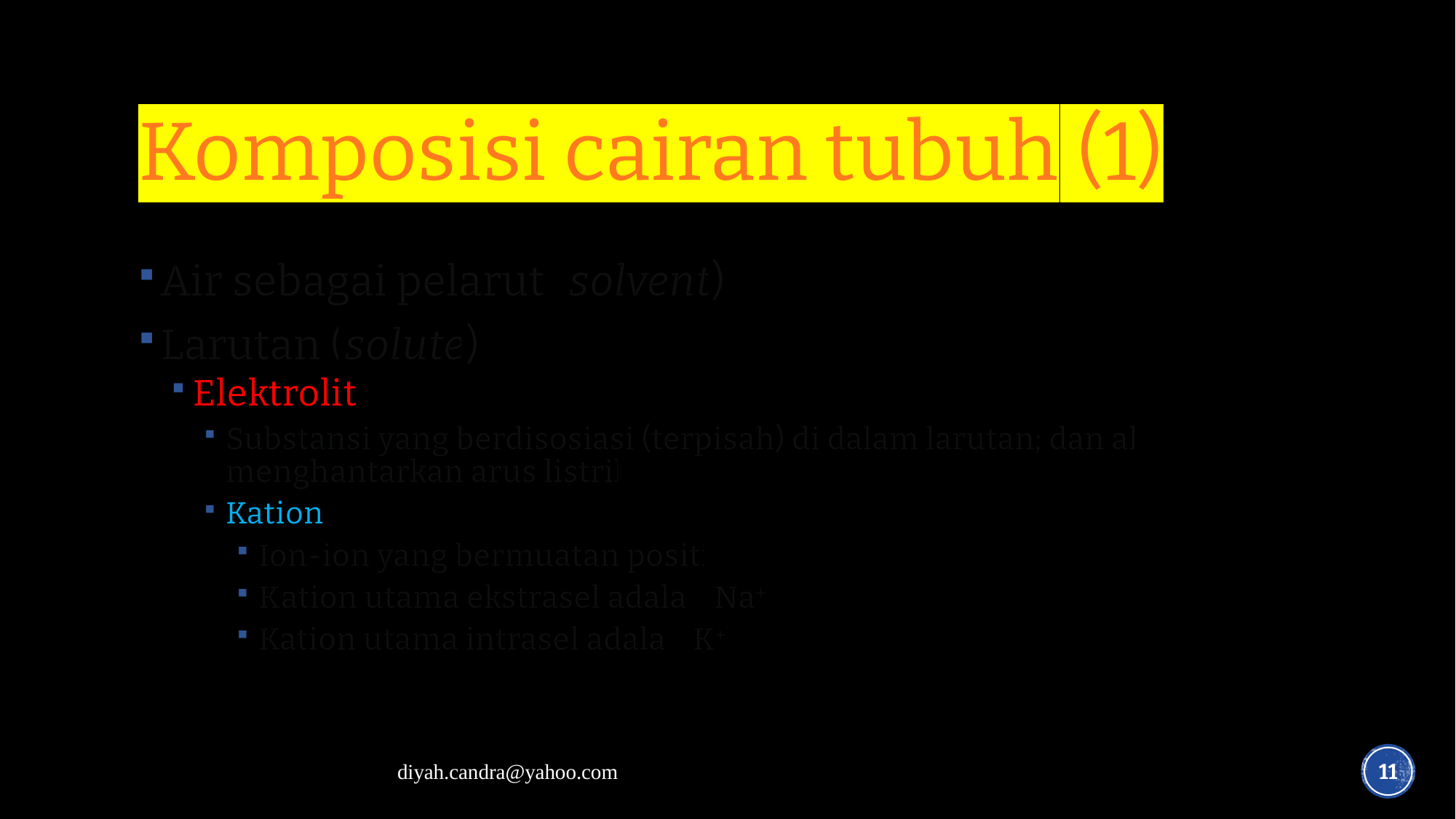

# Komposisi cairan tubuh (1)
Air sebagai pelarut (solvent)
Larutan (solute)
Elektrolit
Substansi yang berdisosiasi (terpisah) di dalam larutan; dan akan menghantarkan arus listrik.
Kation
Ion-ion yang bermuatan positif.
Kation utama ekstrasel adalah Na+
Kation utama intrasel adalah K+

diyah.candra@yahoo.com
11